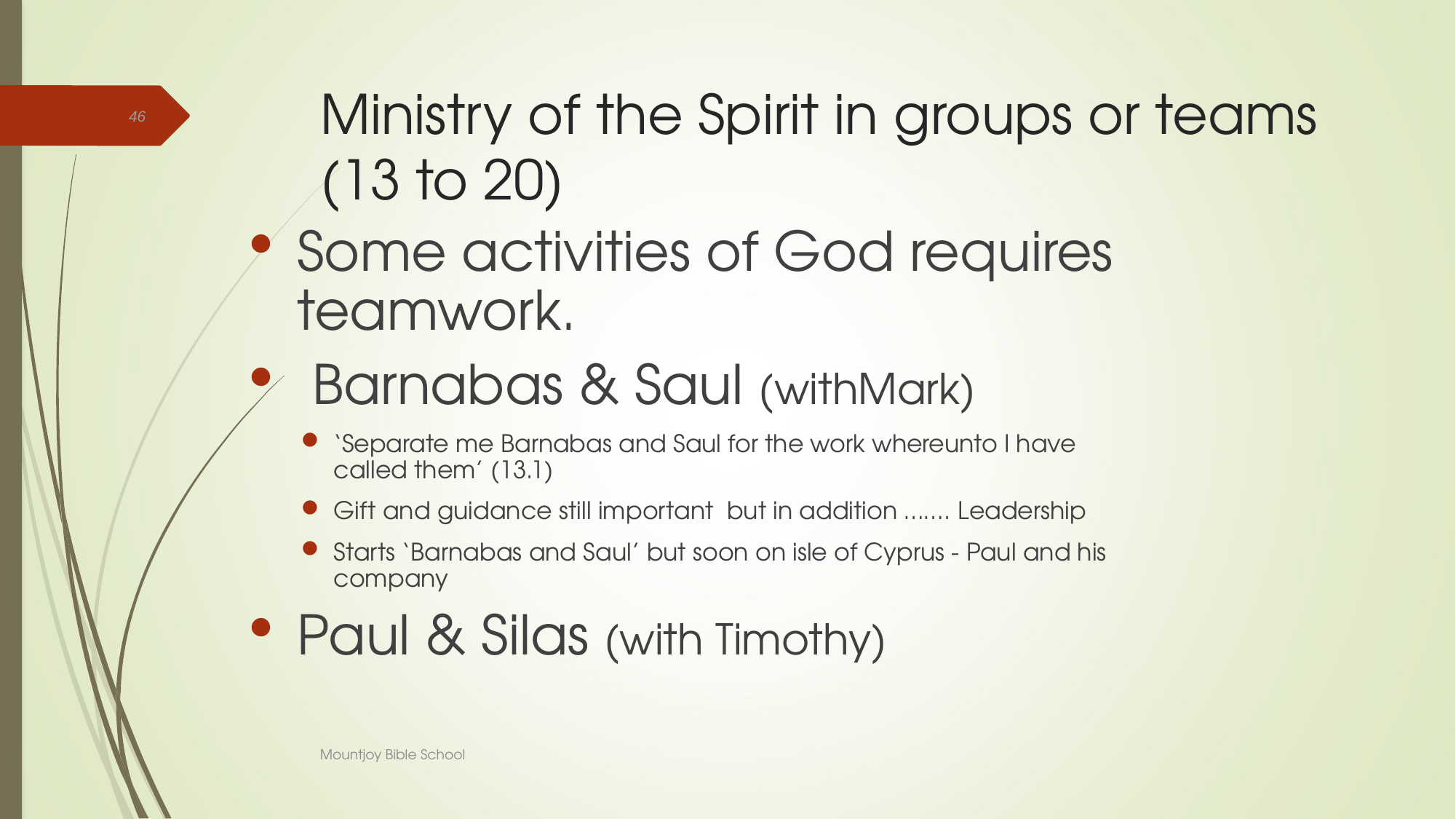

# Ministry of the Spirit in groups or teams (13 to 20)
46
Some activities of God requires teamwork.
 Barnabas & Saul (withMark)
‘Separate me Barnabas and Saul for the work whereunto I have called them’ (13.1)
Gift and guidance still important  but in addition ……. Leadership
Starts ‘Barnabas and Saul’ but soon on isle of Cyprus - Paul and his company
Paul & Silas (with Timothy)
Mountjoy Bible School